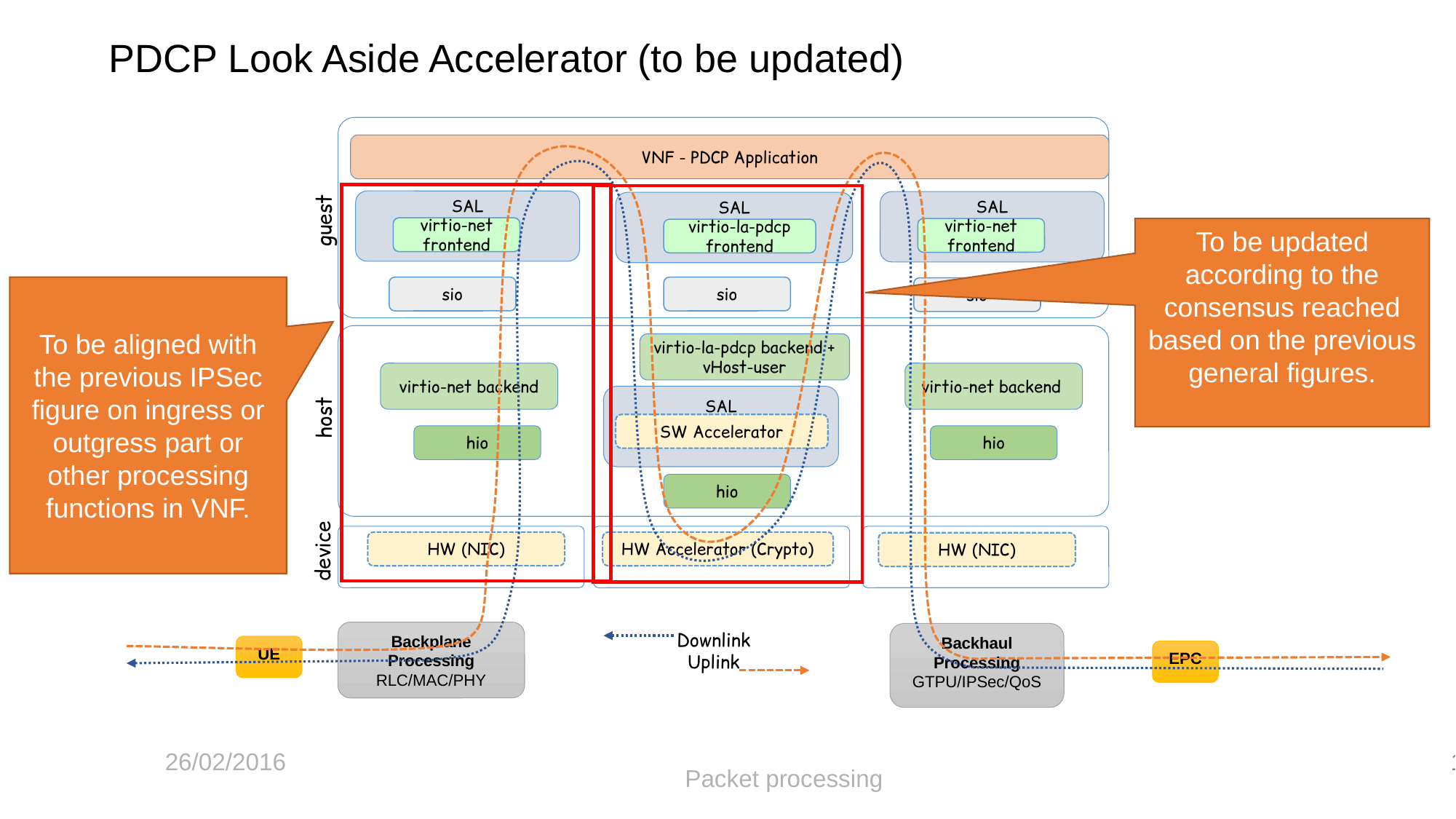

# PDCP Look Aside Accelerator (to be updated)

VNF - PDCP Application

SAL

SAL

SAL

guest
virtio-net frontend
virtio-net frontend
To be updated according to the consensus reached based on the previous general figures.

virtio-la-pdcp frontend
To be aligned with the previous IPSec figure on ingress or outgress part or other processing functions in VNF.
sio
sio
sio

virtio-la-pdcp backend + vHost-user
virtio-net backend
virtio-net backend
SAL

host
SW Accelerator
hio
hio
hio

HW (NIC)
HW Accelerator (Crypto)
HW (NIC)
device
Backplane Processing RLC/MAC/PHY

Backhaul Processing GTPU/IPSec/QoS

Downlink
Uplink
UE

EPC

10
26/02/2016
Packet processing